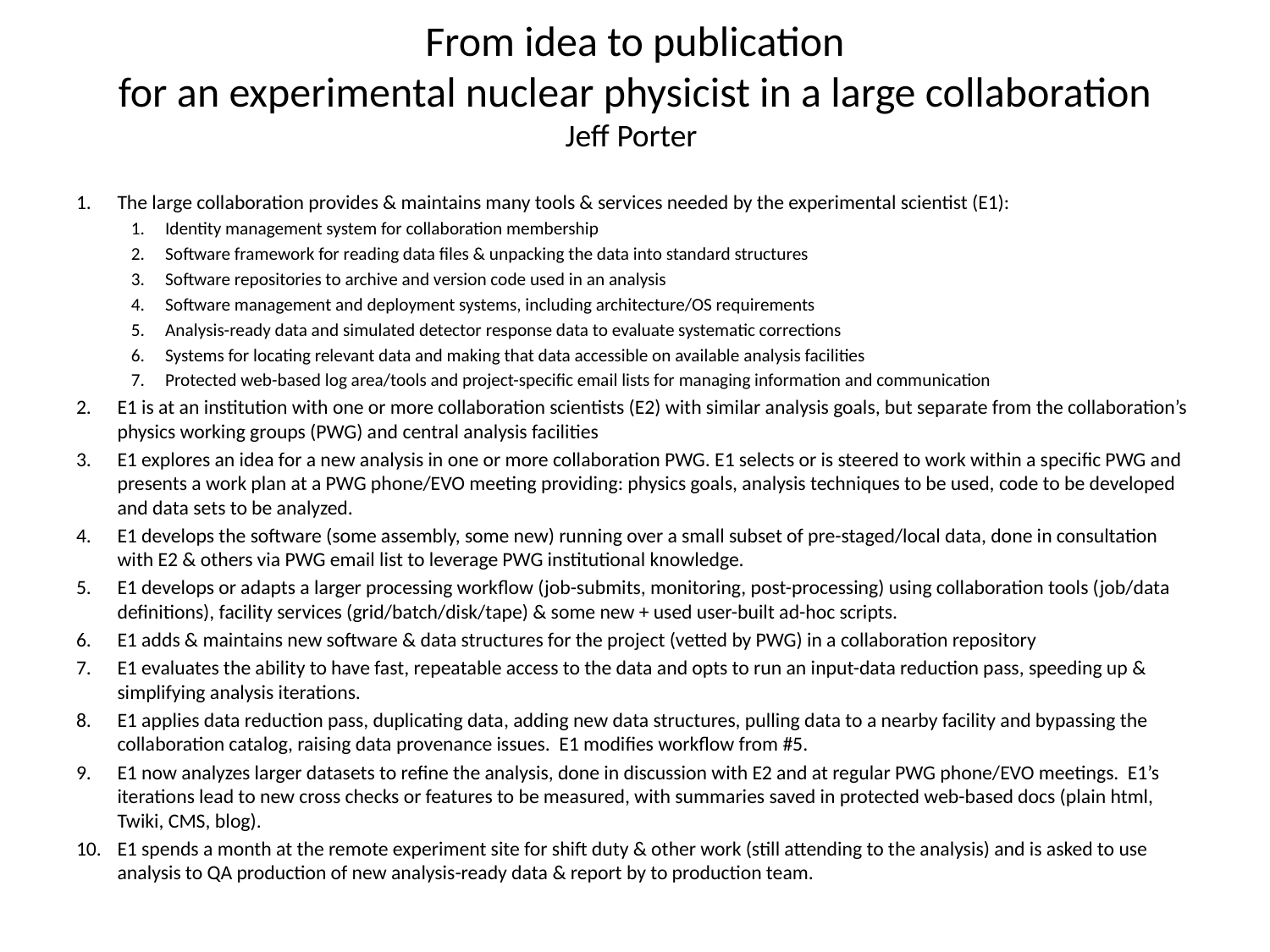

# From idea to publication for an experimental nuclear physicist in a large collaboration Jeff Porter

The large collaboration provides & maintains many tools & services needed by the experimental scientist (E1):
Identity management system for collaboration membership
Software framework for reading data files & unpacking the data into standard structures
Software repositories to archive and version code used in an analysis
Software management and deployment systems, including architecture/OS requirements
Analysis-ready data and simulated detector response data to evaluate systematic corrections
Systems for locating relevant data and making that data accessible on available analysis facilities
Protected web-based log area/tools and project-specific email lists for managing information and communication
E1 is at an institution with one or more collaboration scientists (E2) with similar analysis goals, but separate from the collaboration’s physics working groups (PWG) and central analysis facilities
E1 explores an idea for a new analysis in one or more collaboration PWG. E1 selects or is steered to work within a specific PWG and presents a work plan at a PWG phone/EVO meeting providing: physics goals, analysis techniques to be used, code to be developed and data sets to be analyzed.
E1 develops the software (some assembly, some new) running over a small subset of pre-staged/local data, done in consultation with E2 & others via PWG email list to leverage PWG institutional knowledge.
E1 develops or adapts a larger processing workflow (job-submits, monitoring, post-processing) using collaboration tools (job/data definitions), facility services (grid/batch/disk/tape) & some new + used user-built ad-hoc scripts.
E1 adds & maintains new software & data structures for the project (vetted by PWG) in a collaboration repository
E1 evaluates the ability to have fast, repeatable access to the data and opts to run an input-data reduction pass, speeding up & simplifying analysis iterations.
E1 applies data reduction pass, duplicating data, adding new data structures, pulling data to a nearby facility and bypassing the collaboration catalog, raising data provenance issues.  E1 modifies workflow from #5.
E1 now analyzes larger datasets to refine the analysis, done in discussion with E2 and at regular PWG phone/EVO meetings.  E1’s iterations lead to new cross checks or features to be measured, with summaries saved in protected web-based docs (plain html, Twiki, CMS, blog).
E1 spends a month at the remote experiment site for shift duty & other work (still attending to the analysis) and is asked to use analysis to QA production of new analysis-ready data & report by to production team.